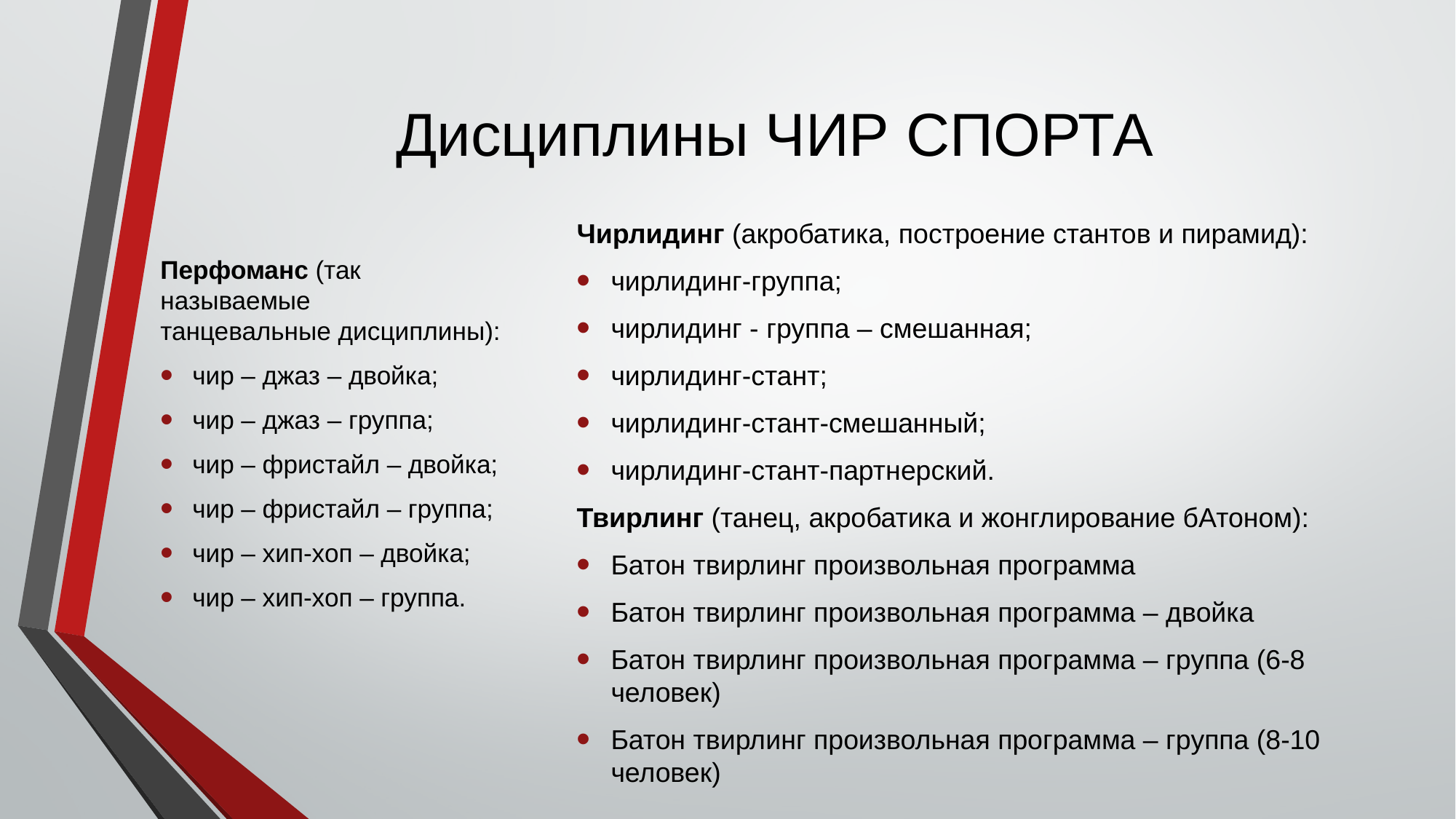

# Дисциплины ЧИР СПОРТА
Перфоманс (так называемые              танцевальные дисциплины):
чир – джаз – двойка;
чир – джаз – группа;
чир – фристайл – двойка;
чир – фристайл – группа;
чир – хип-хоп – двойка;
чир – хип-хоп – группа.

Чирлидинг (акробатика, построение стантов и пирамид):
чирлидинг-группа;
чирлидинг - группа – смешанная;
чирлидинг-стант;
чирлидинг-стант-смешанный;
чирлидинг-стант-партнерский.
Твирлинг (танец, акробатика и жонглирование бАтоном):
Батон твирлинг произвольная программа
Батон твирлинг произвольная программа – двойка
Батон твирлинг произвольная программа – группа (6-8 человек)
Батон твирлинг произвольная программа – группа (8-10 человек)